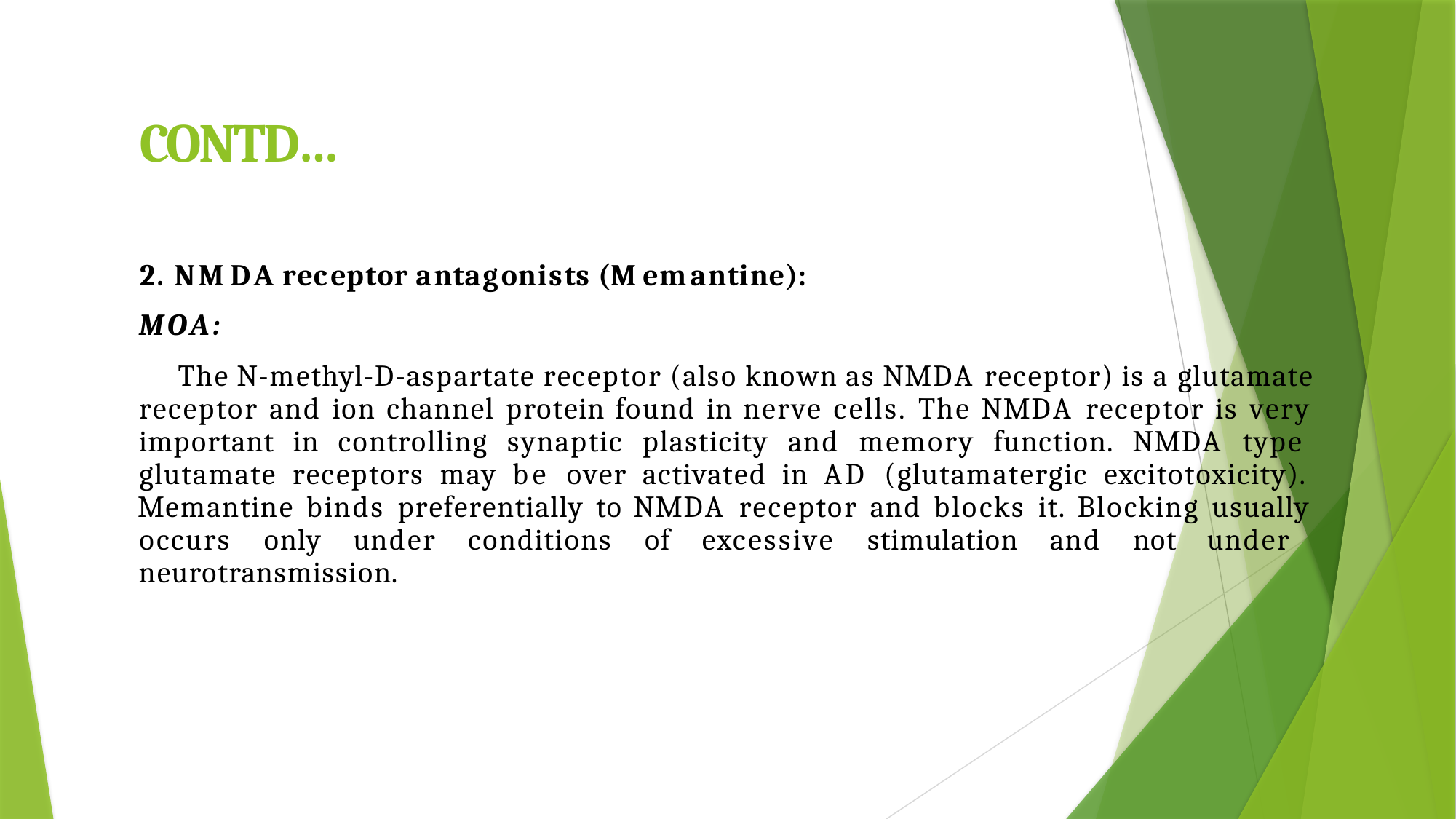

# CONTD…
2. NMDA receptor antagonists (Memantine):
MOA:
The N-methyl-D-aspartate receptor (also known as NMDA receptor) is a glutamate  receptor and ion channel protein found in nerve cells. The NMDA receptor is very  important in controlling synaptic plasticity and memory function. NMDA type  glutamate receptors may be over activated in AD (glutamatergic excitotoxicity).  Memantine binds preferentially to NMDA receptor and blocks it. Blocking usually  occurs only under conditions of excessive stimulation and not under  neurotransmission.